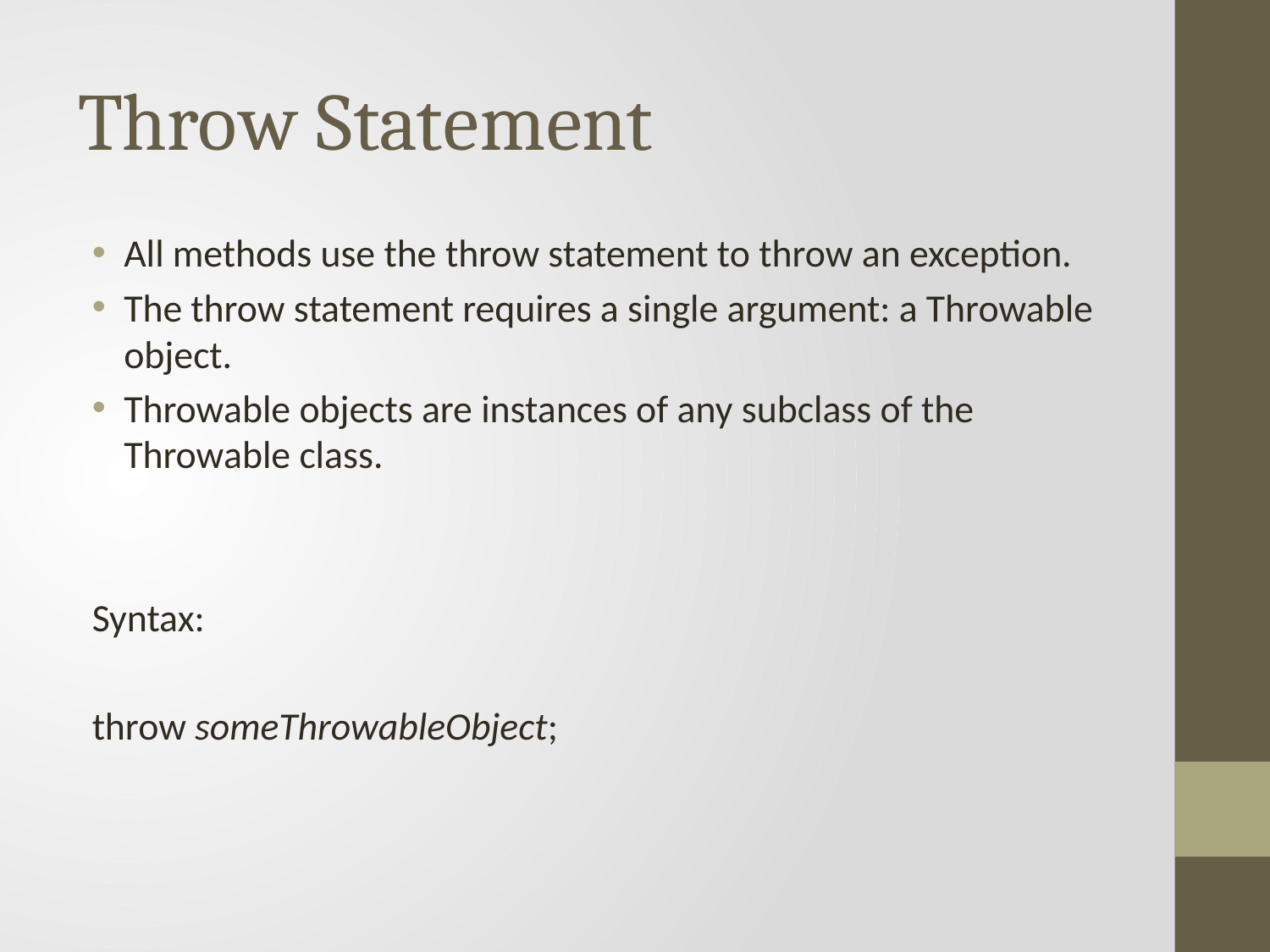

# Throw Statement
All methods use the throw statement to throw an exception.
The throw statement requires a single argument: a Throwable object.
Throwable objects are instances of any subclass of the Throwable class.

Syntax:

throw someThrowableObject;